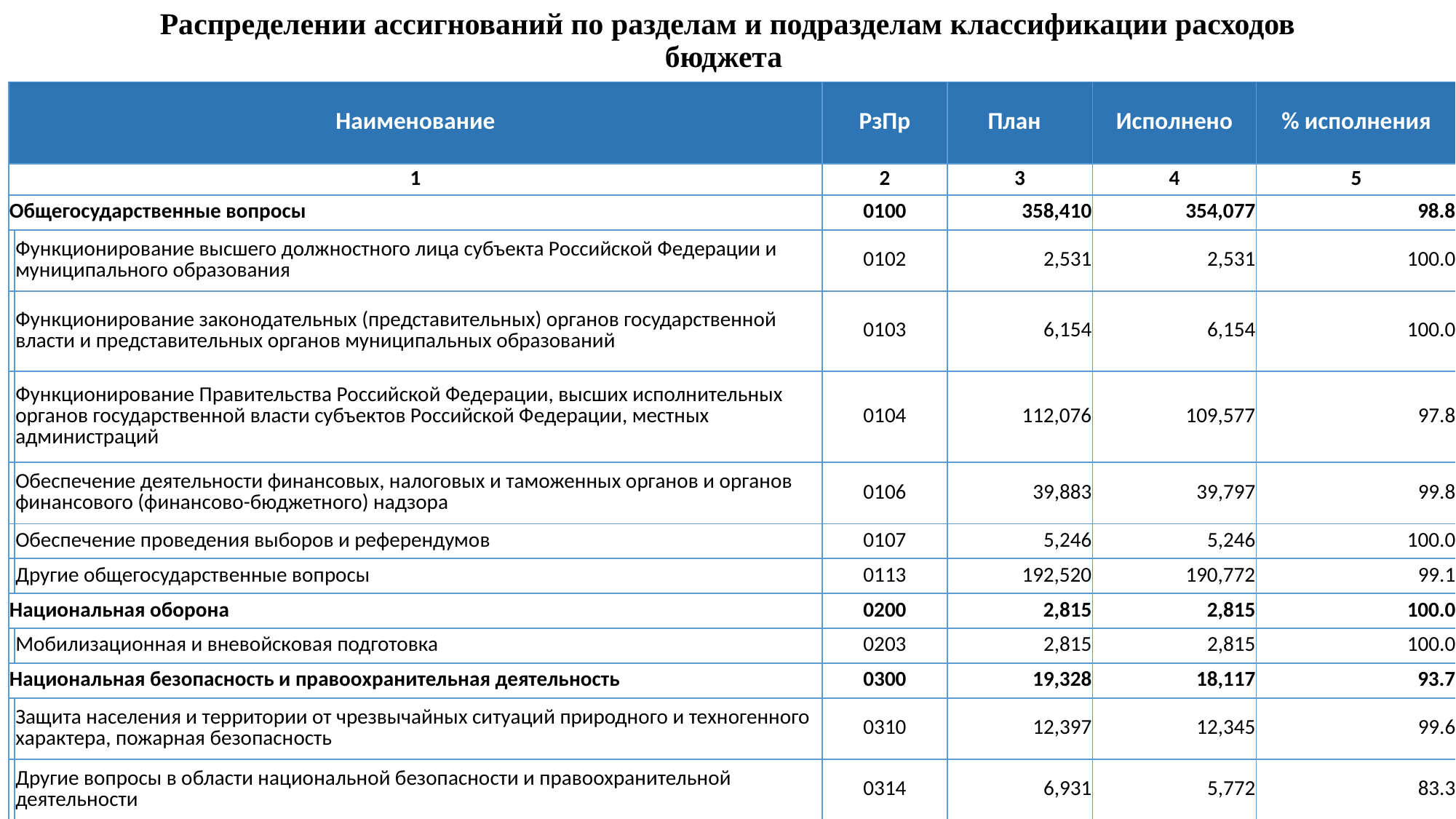

# Распределении ассигнований по разделам и подразделам классификации расходов бюджета
| Наименование |  | РзПр | План | Исполнено | % исполнения |
| --- | --- | --- | --- | --- | --- |
| 1 |  | 2 | 3 | 4 | 5 |
| Общегосударственные вопросы |  | 0100 | 358,410 | 354,077 | 98.8 |
|  | Функционирование высшего должностного лица субъекта Российской Федерации и муниципального образования | 0102 | 2,531 | 2,531 | 100.0 |
|  | Функционирование законодательных (представительных) органов государственной власти и представительных органов муниципальных образований | 0103 | 6,154 | 6,154 | 100.0 |
|  | Функционирование Правительства Российской Федерации, высших исполнительных органов государственной власти субъектов Российской Федерации, местных администраций | 0104 | 112,076 | 109,577 | 97.8 |
|  | Обеспечение деятельности финансовых, налоговых и таможенных органов и органов финансового (финансово-бюджетного) надзора | 0106 | 39,883 | 39,797 | 99.8 |
|  | Обеспечение проведения выборов и референдумов | 0107 | 5,246 | 5,246 | 100.0 |
|  | Другие общегосударственные вопросы | 0113 | 192,520 | 190,772 | 99.1 |
| Национальная оборона |  | 0200 | 2,815 | 2,815 | 100.0 |
|  | Мобилизационная и вневойсковая подготовка | 0203 | 2,815 | 2,815 | 100.0 |
| Национальная безопасность и правоохранительная деятельность |  | 0300 | 19,328 | 18,117 | 93.7 |
|  | Защита населения и территории от чрезвычайных ситуаций природного и техногенного характера, пожарная безопасность | 0310 | 12,397 | 12,345 | 99.6 |
|  | Другие вопросы в области национальной безопасности и правоохранительной деятельности | 0314 | 6,931 | 5,772 | 83.3 |